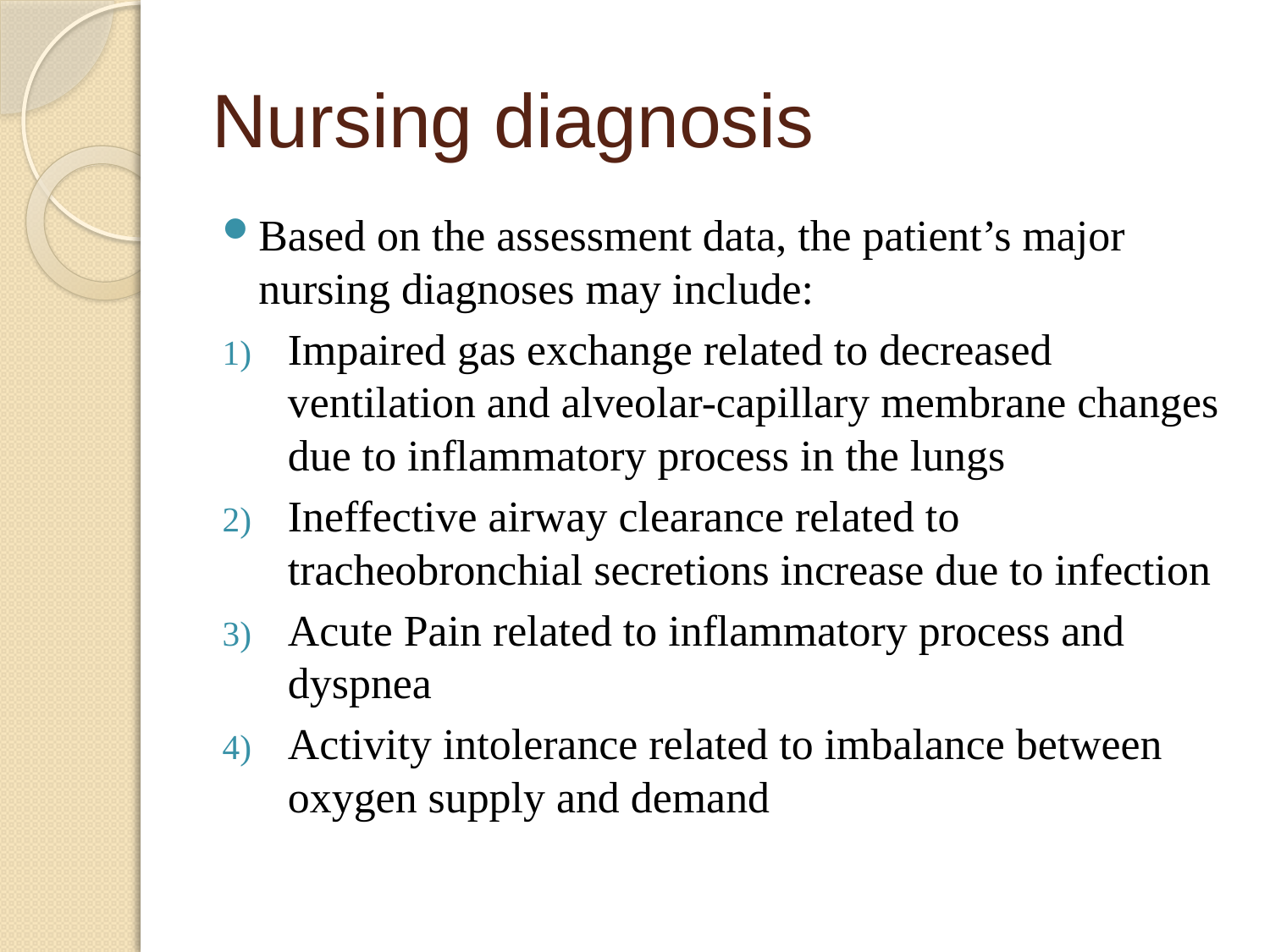

# Nursing diagnosis
Based on the assessment data, the patient’s major nursing diagnoses may include:
Impaired gas exchange related to decreased ventilation and alveolar-capillary membrane changes due to inflammatory process in the lungs
Ineffective airway clearance related to tracheobronchial secretions increase due to infection
Acute Pain related to inflammatory process and dyspnea
Activity intolerance related to imbalance between oxygen supply and demand